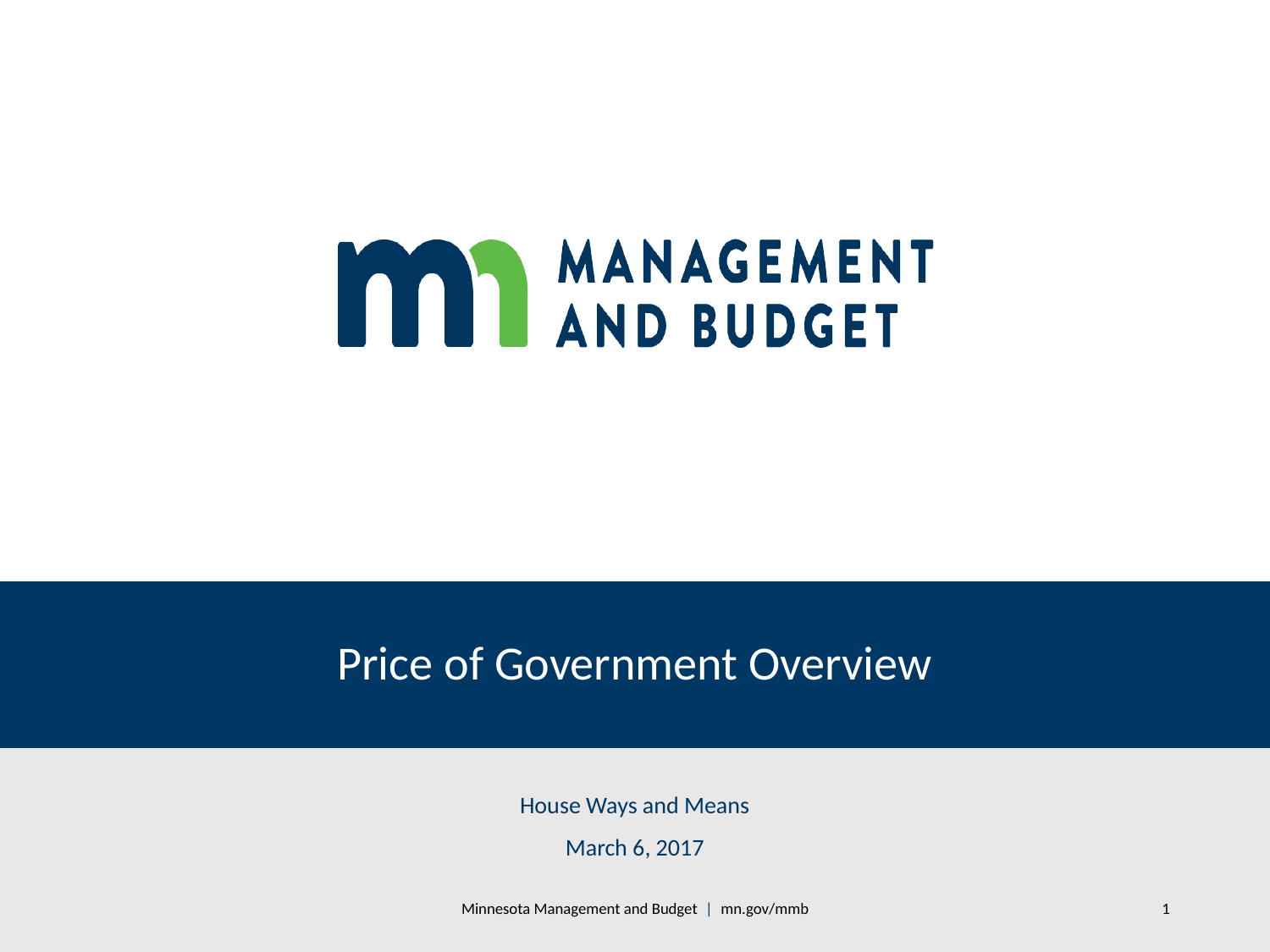

# Price of Government Overview
House Ways and Means
March 6, 2017
Minnesota Management and Budget | mn.gov/mmb
1